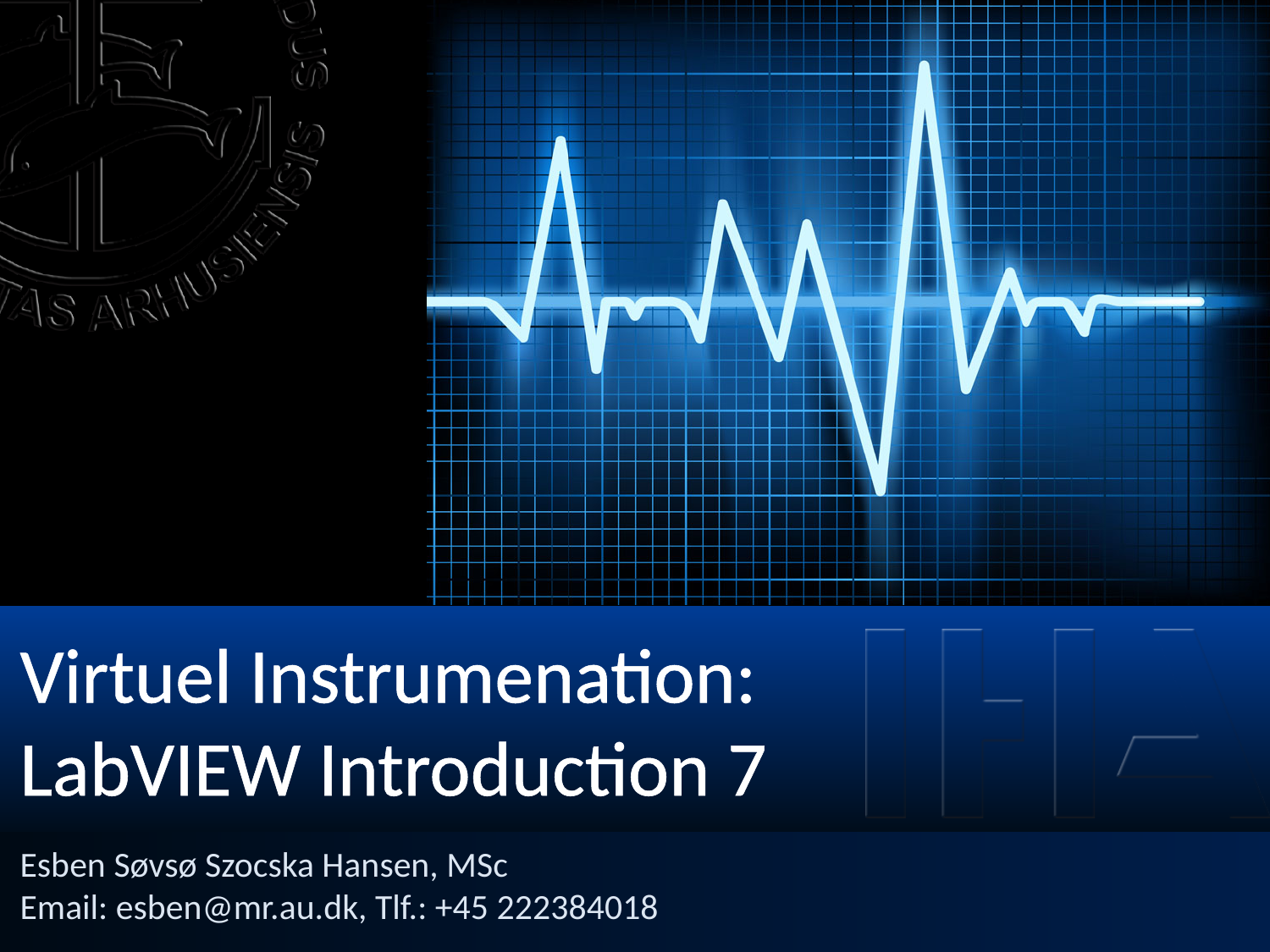

# Virtuel Instrumenation: LabVIEW Introduction 7
Esben Søvsø Szocska Hansen, MSc
Email: esben@mr.au.dk, Tlf.: +45 222384018